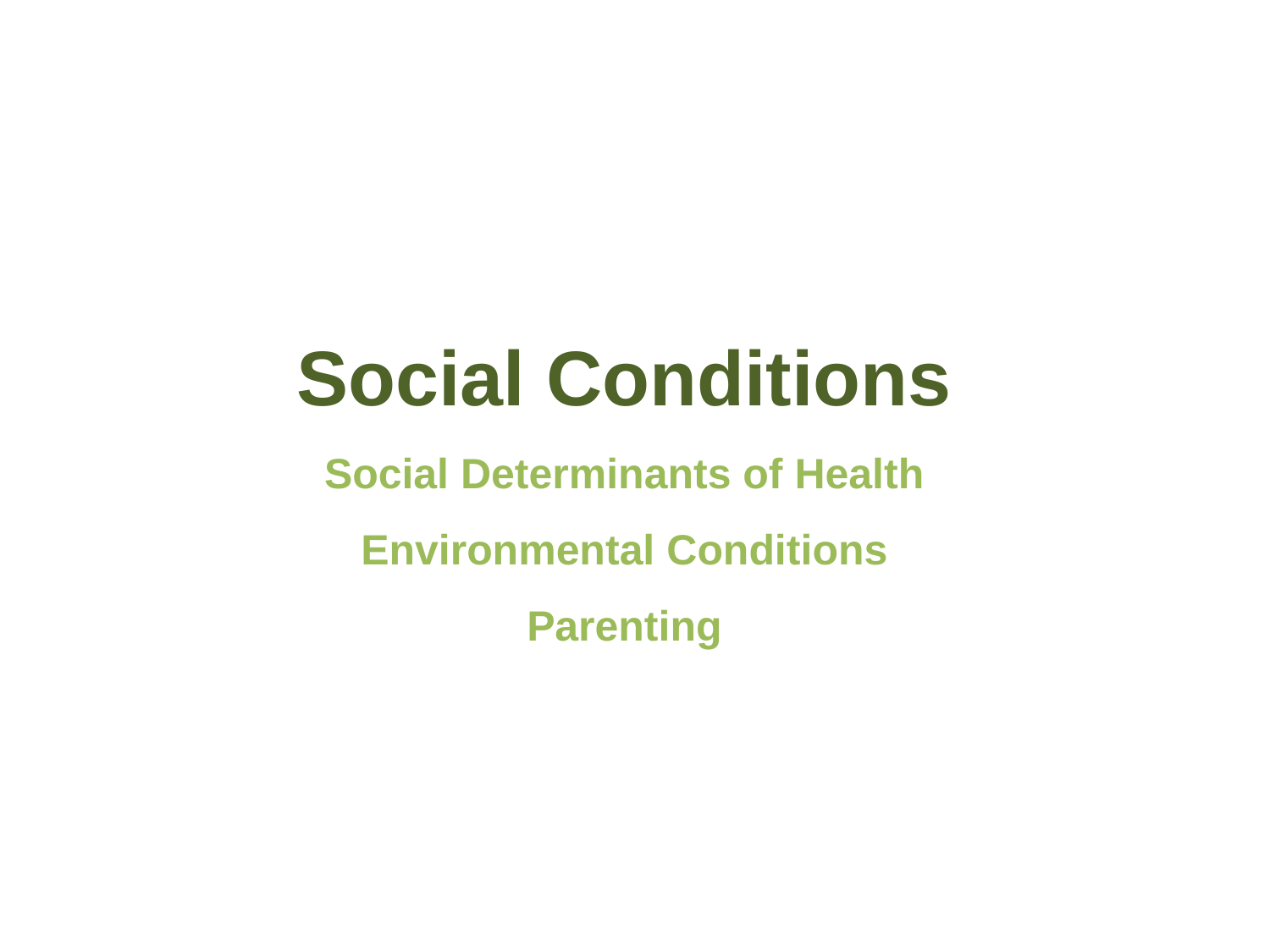

# Social Conditions Social Determinants of Health Environmental Conditions Parenting